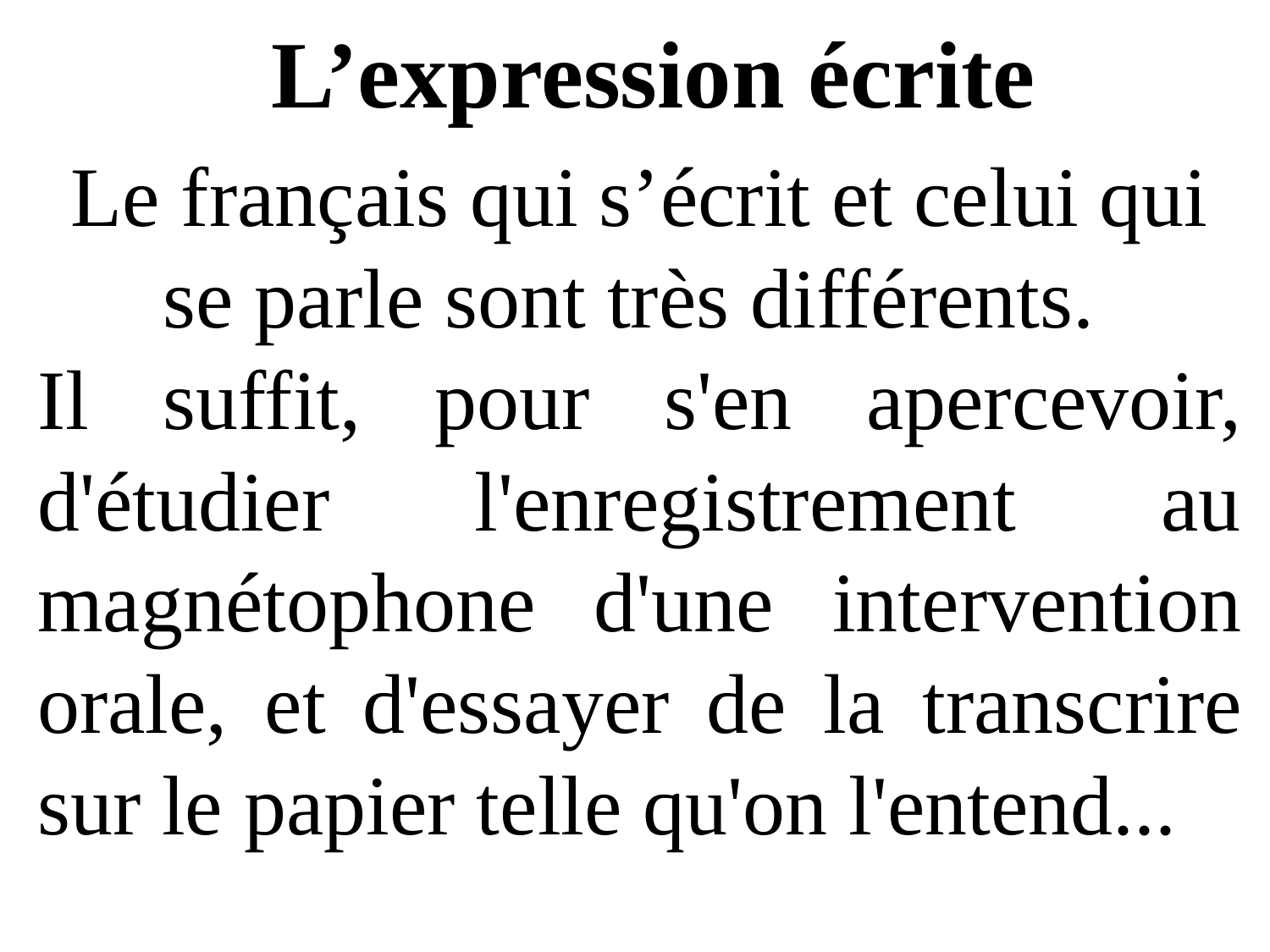

L’expression écrite
Le français qui s’écrit et celui qui se parle sont très différents.
Il suffit, pour s'en apercevoir, d'étudier l'enregistrement au magnétophone d'une intervention orale, et d'essayer de la transcrire sur le papier telle qu'on l'entend...